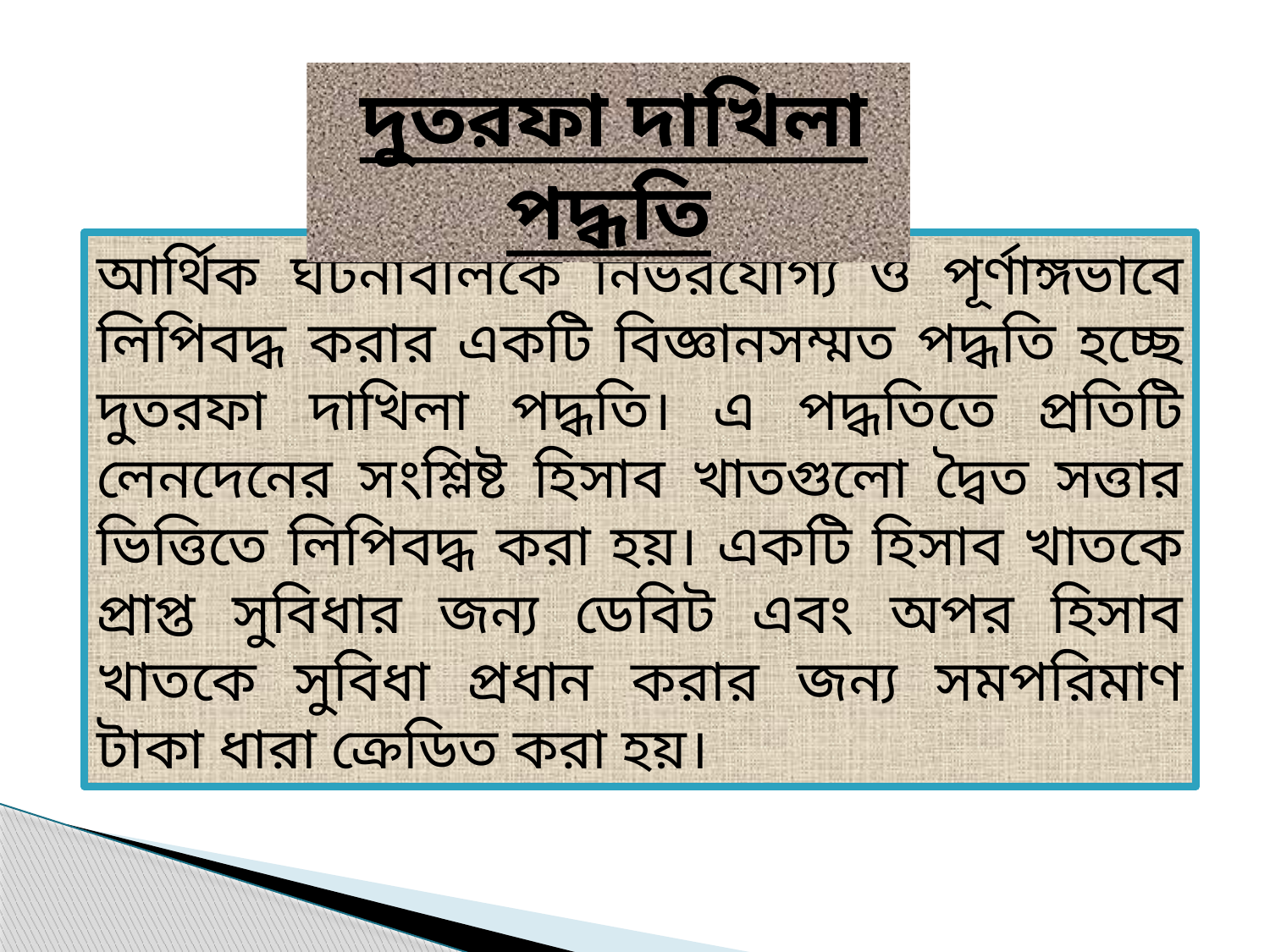

দুতরফা দাখিলা পদ্ধতি
আর্থিক ঘটনাবলিকে নির্ভরযোগ্য ও পূর্ণাঙ্গভাবে লিপিবদ্ধ করার একটি বিজ্ঞানসম্মত পদ্ধতি হচ্ছে দুতরফা দাখিলা পদ্ধতি। এ পদ্ধতিতে প্রতিটি লেনদেনের সংশ্লিষ্ট হিসাব খাতগুলো দ্বৈত সত্তার ভিত্তিতে লিপিবদ্ধ করা হয়। একটি হিসাব খাতকে প্রাপ্ত সুবিধার জন্য ডেবিট এবং অপর হিসাব খাতকে সুবিধা প্রধান করার জন্য সমপরিমাণ টাকা ধারা ক্রেডিত করা হয়।